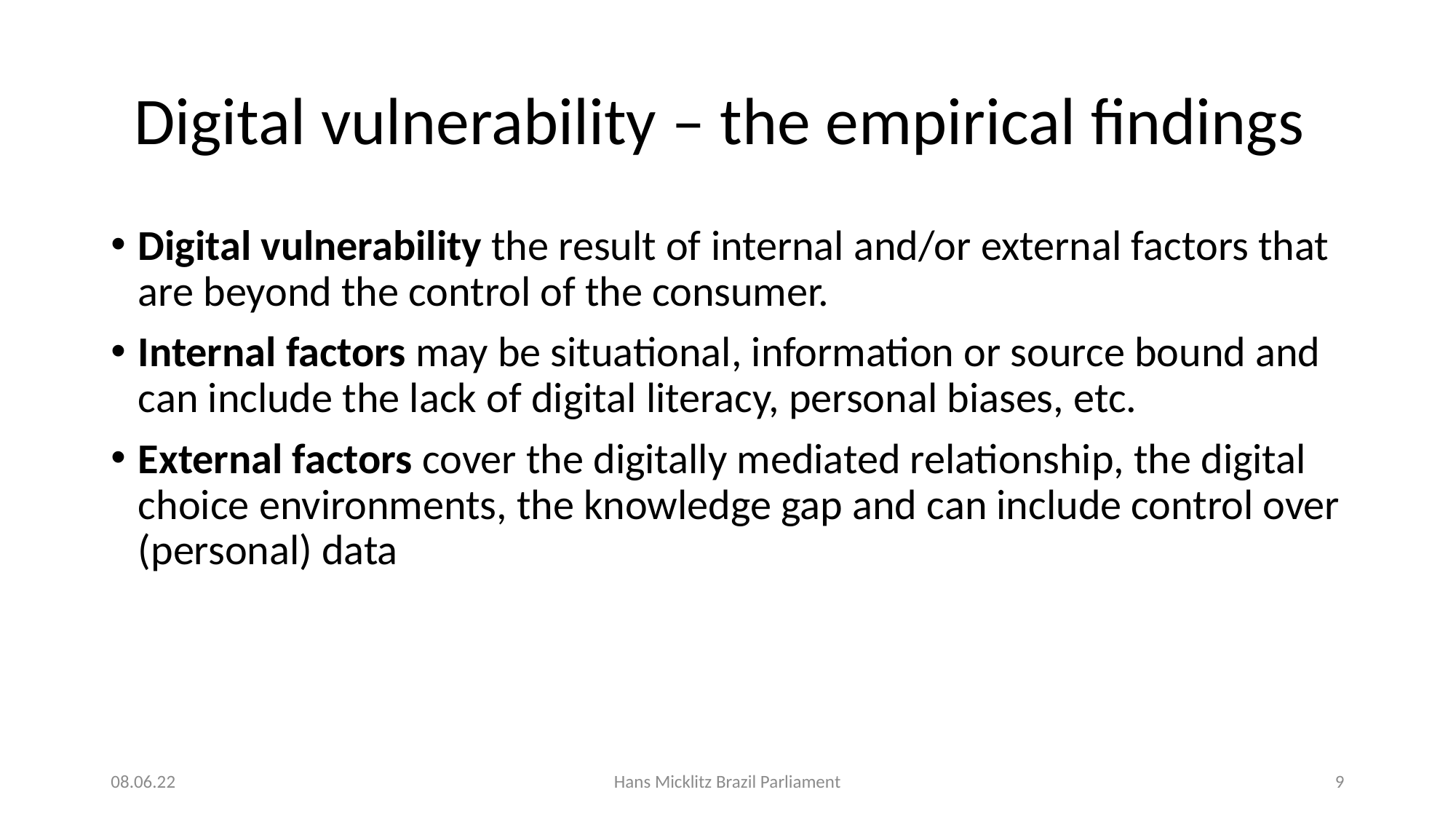

# Digital vulnerability – the empirical findings
Digital vulnerability the result of internal and/or external factors that are beyond the control of the consumer.
Internal factors may be situational, information or source bound and can include the lack of digital literacy, personal biases, etc.
External factors cover the digitally mediated relationship, the digital choice environments, the knowledge gap and can include control over (personal) data
08.06.22
Hans Micklitz Brazil Parliament
9